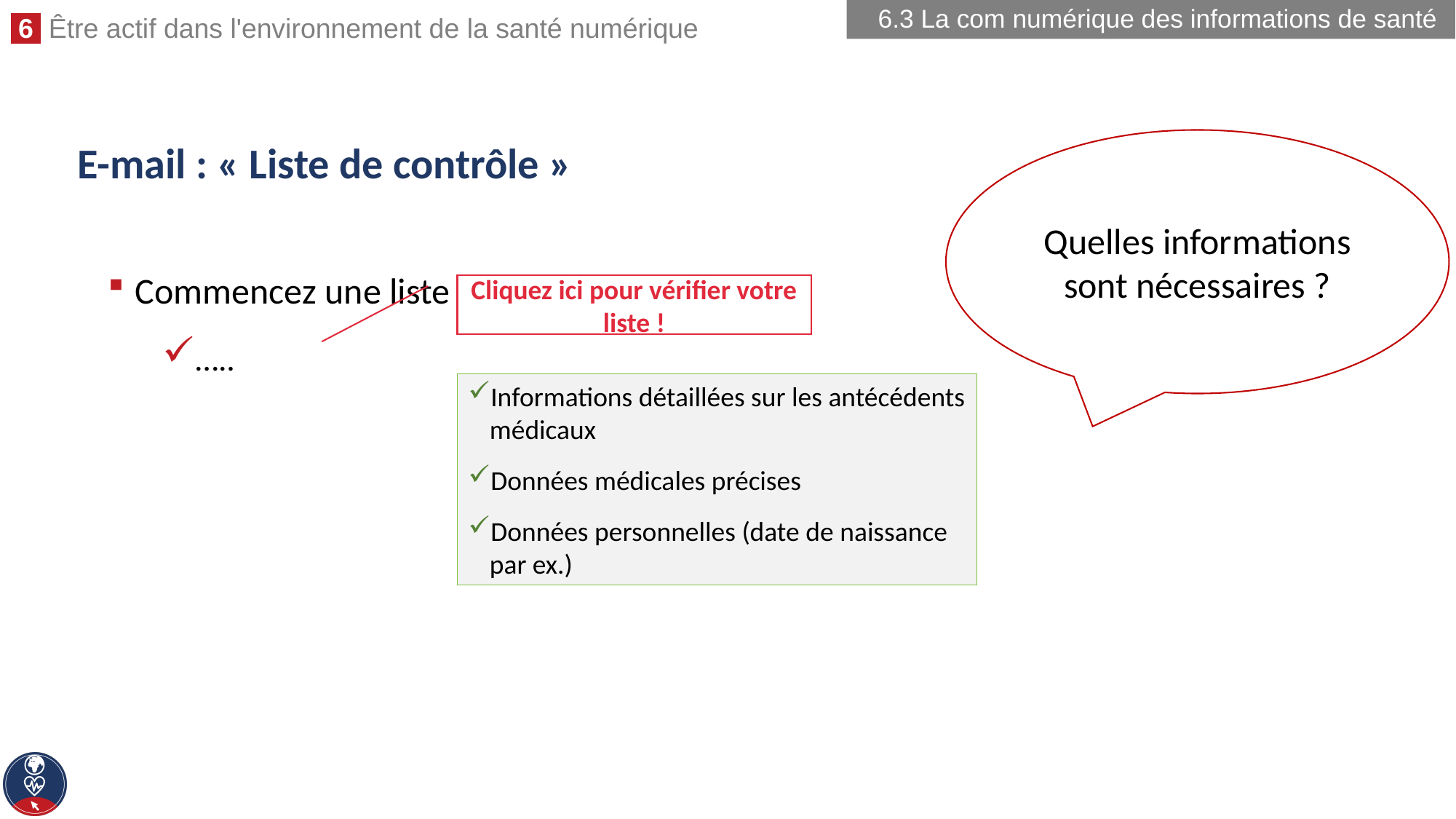

6.3 La com numérique des informations de santé
# E-mail : « Liste de contrôle »
Quelles informations sont nécessaires ?
Commencez une liste :
…..

Cliquez ici pour vérifier votre liste !

Informations détaillées sur les antécédents médicaux
Données médicales précises
Données personnelles (date de naissance par ex.)